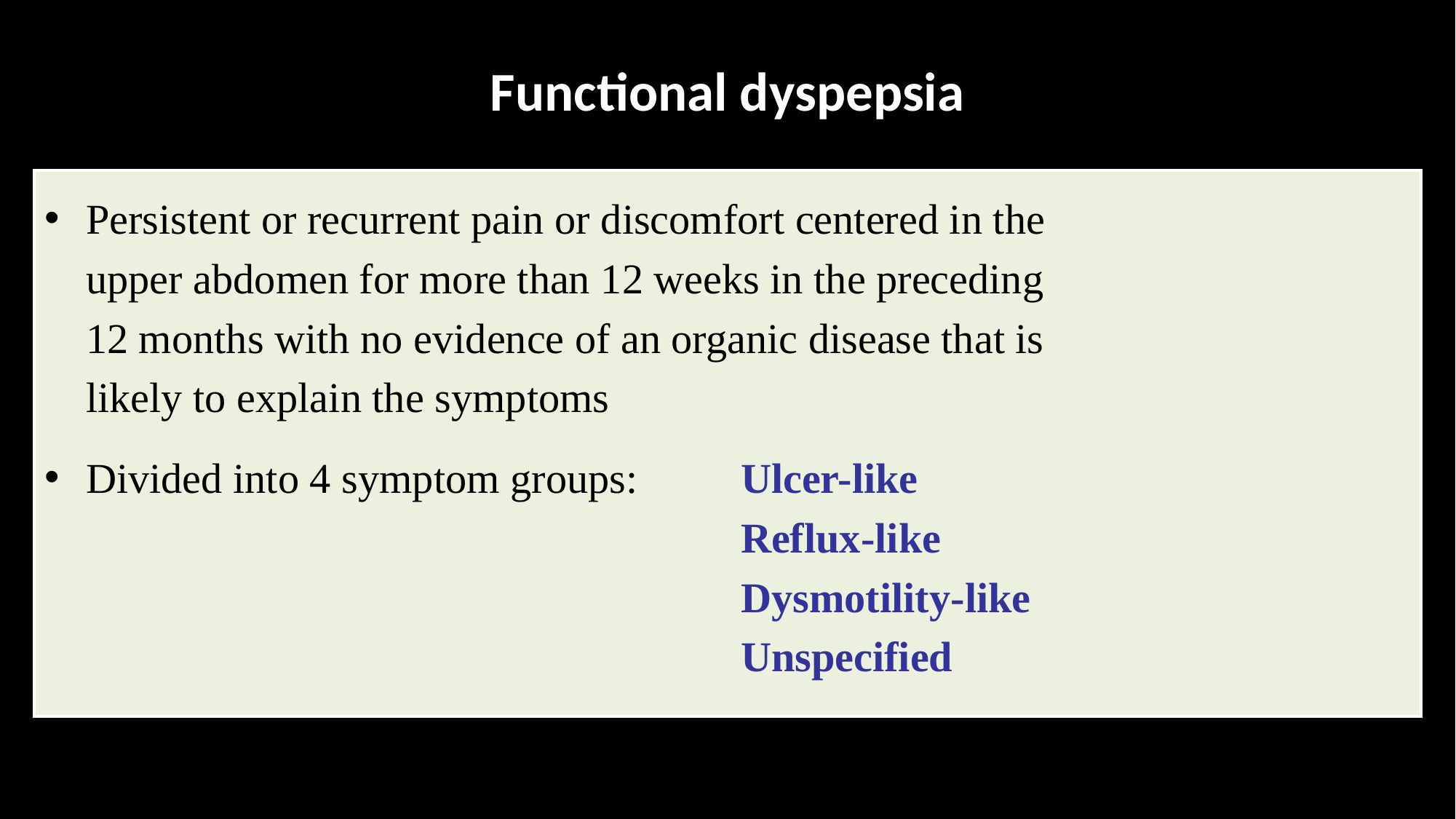

# Functional dyspepsia

Persistent or recurrent pain or discomfort centered in the
	upper abdomen for more than 12 weeks in the preceding
	12 months with no evidence of an organic disease that is
	likely to explain the symptoms

Divided into 4 symptom groups:	Ulcer-like
							Reflux-like
							Dysmotility-like
							Unspecified